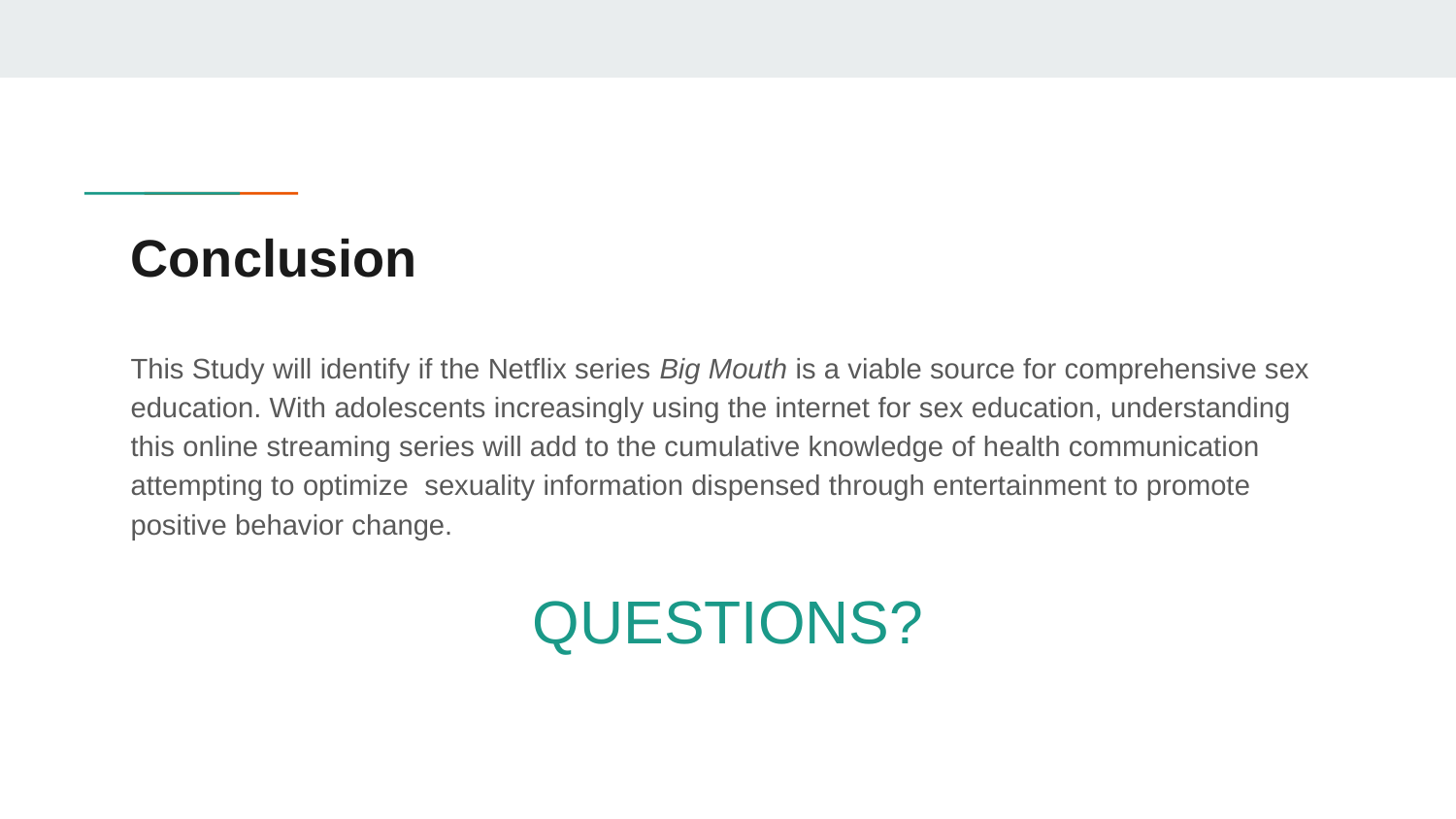

# Conclusion
This Study will identify if the Netflix series Big Mouth is a viable source for comprehensive sex education. With adolescents increasingly using the internet for sex education, understanding this online streaming series will add to the cumulative knowledge of health communication attempting to optimize  sexuality information dispensed through entertainment to promote positive behavior change.
QUESTIONS?